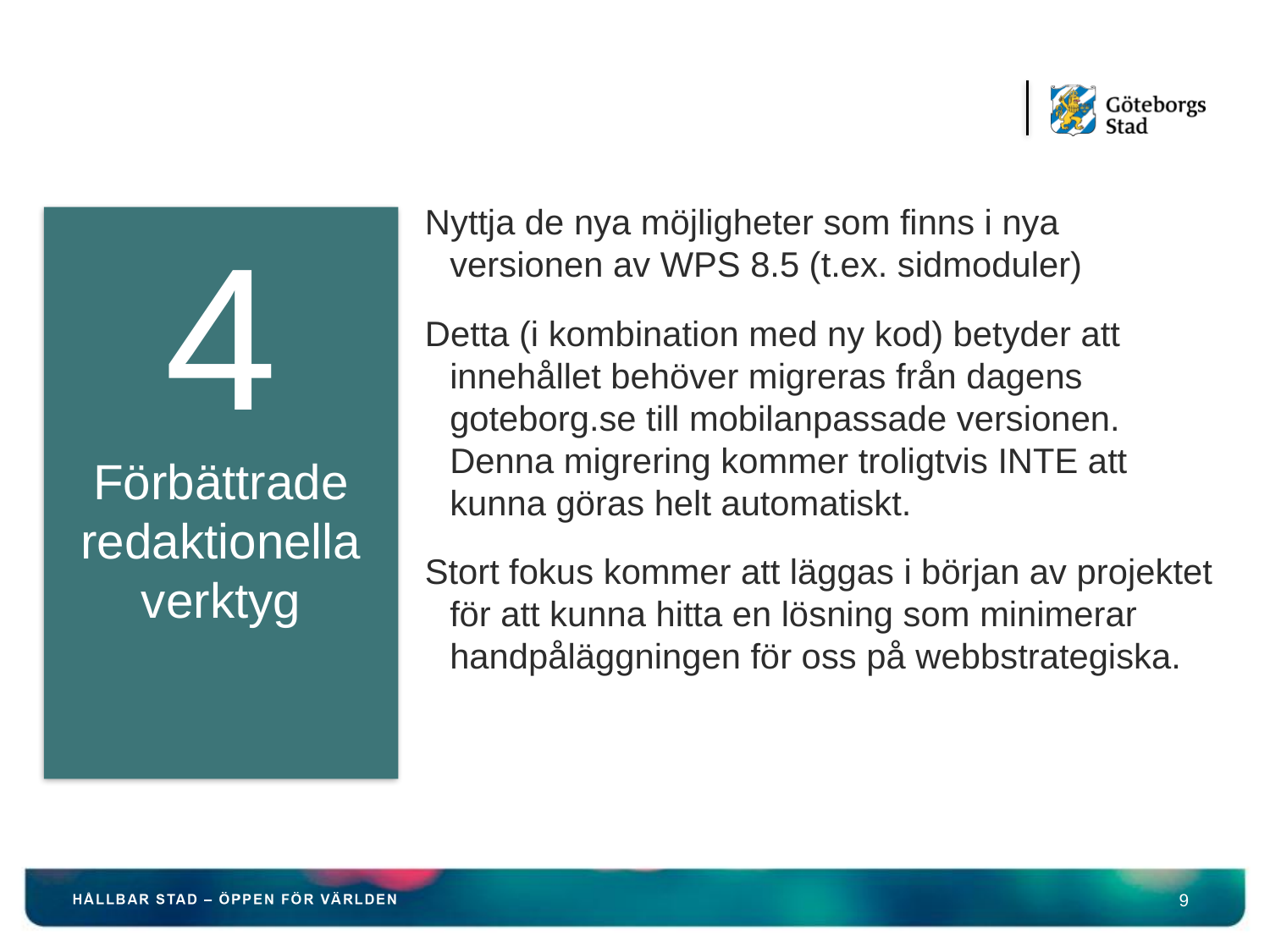

#
Nyttja de nya möjligheter som finns i nya versionen av WPS 8.5 (t.ex. sidmoduler)
Detta (i kombination med ny kod) betyder att innehållet behöver migreras från dagens goteborg.se till mobilanpassade versionen. Denna migrering kommer troligtvis INTE att kunna göras helt automatiskt.
Stort fokus kommer att läggas i början av projektet för att kunna hitta en lösning som minimerar handpåläggningen för oss på webbstrategiska.
4
Förbättrade redaktionella verktyg
9